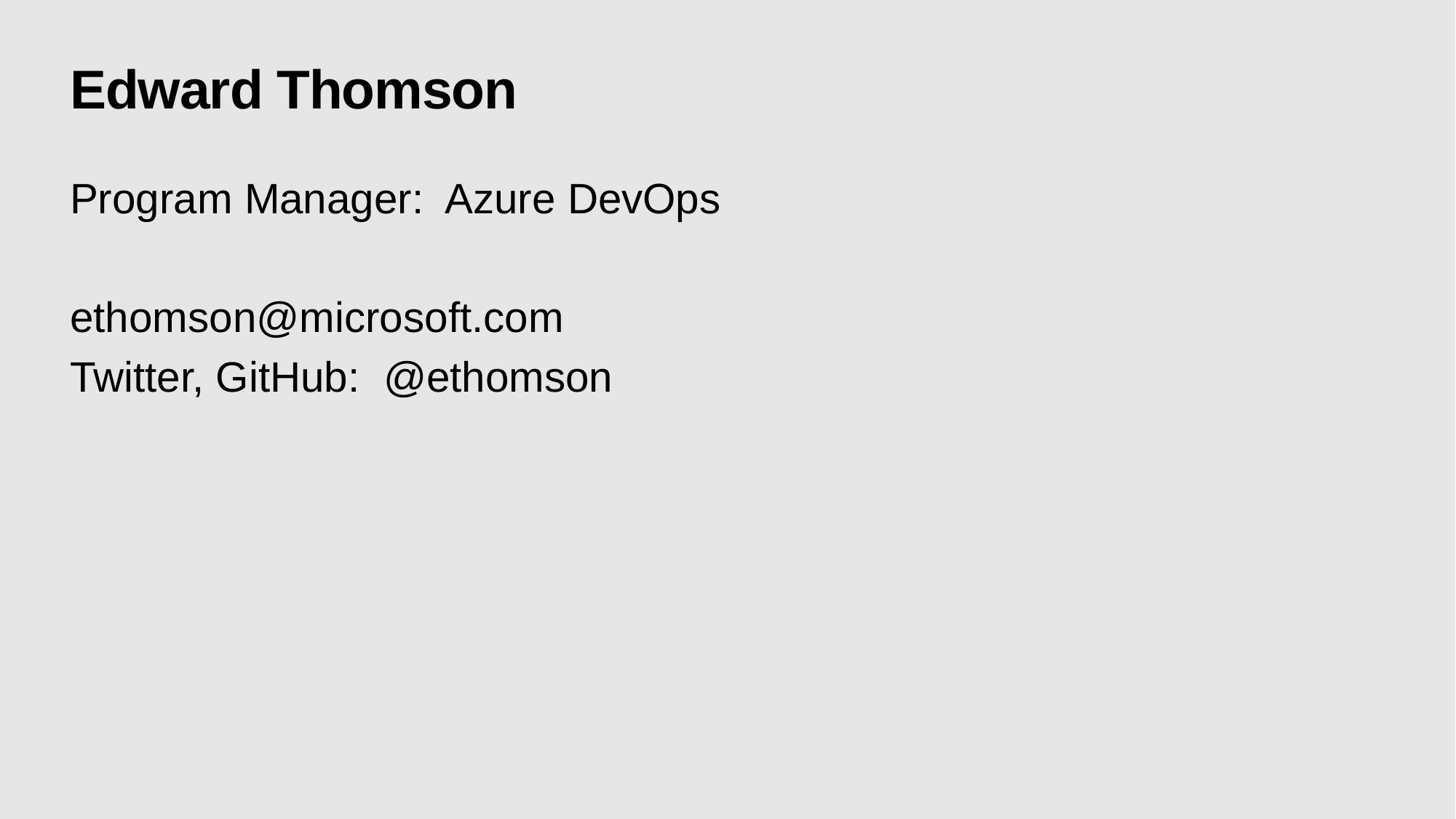

# Edward Thomson
Program Manager:  Azure DevOps

ethomson@microsoft.com
Twitter, GitHub:  @ethomson